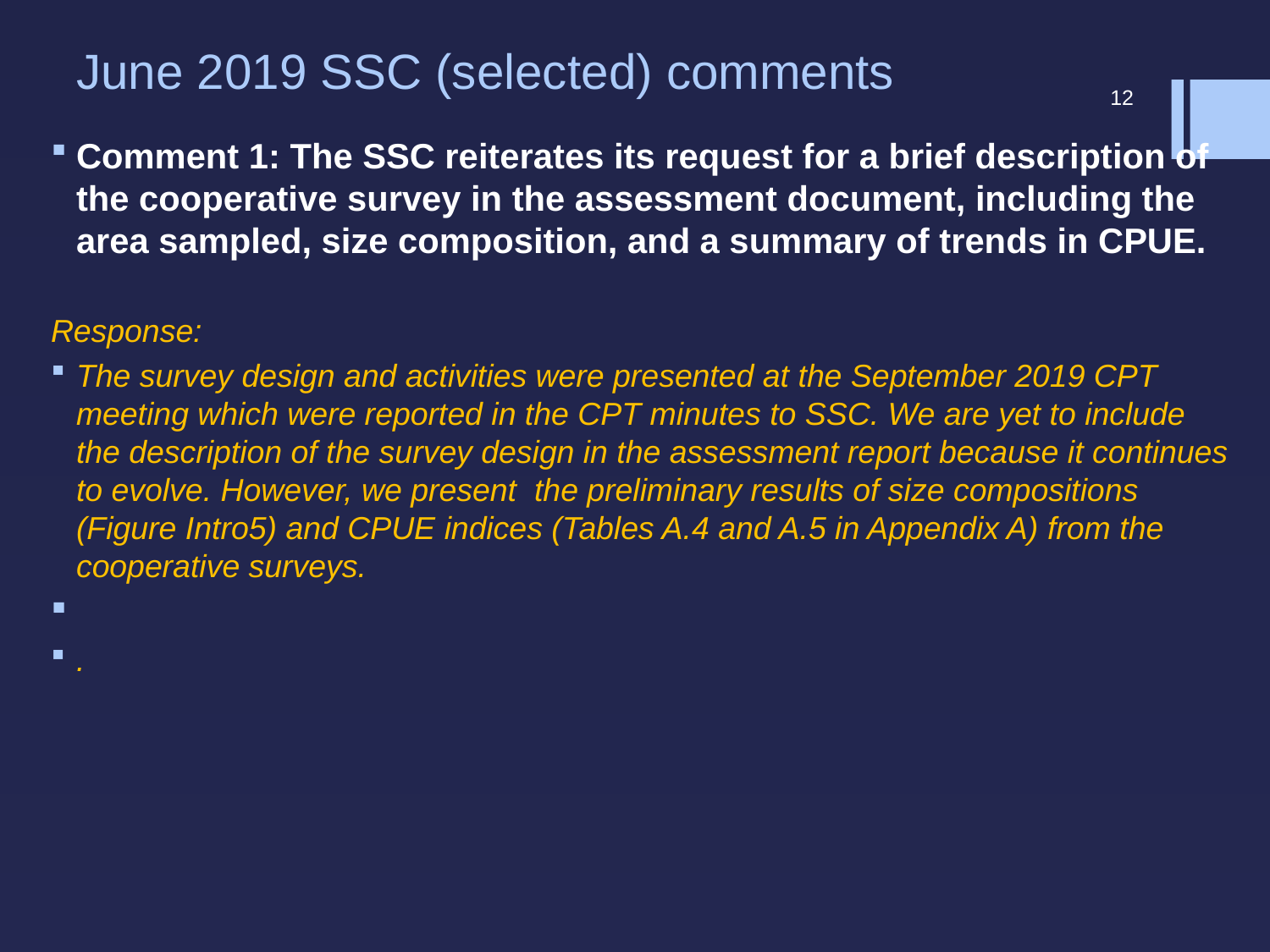

# June 2019 SSC (selected) comments
12
Comment 1: The SSC reiterates its request for a brief description of the cooperative survey in the assessment document, including the area sampled, size composition, and a summary of trends in CPUE.

Response:
The survey design and activities were presented at the September 2019 CPT meeting which were reported in the CPT minutes to SSC. We are yet to include the description of the survey design in the assessment report because it continues to evolve. However, we present  the preliminary results of size compositions (Figure Intro5) and CPUE indices (Tables A.4 and A.5 in Appendix A) from the cooperative surveys.

.